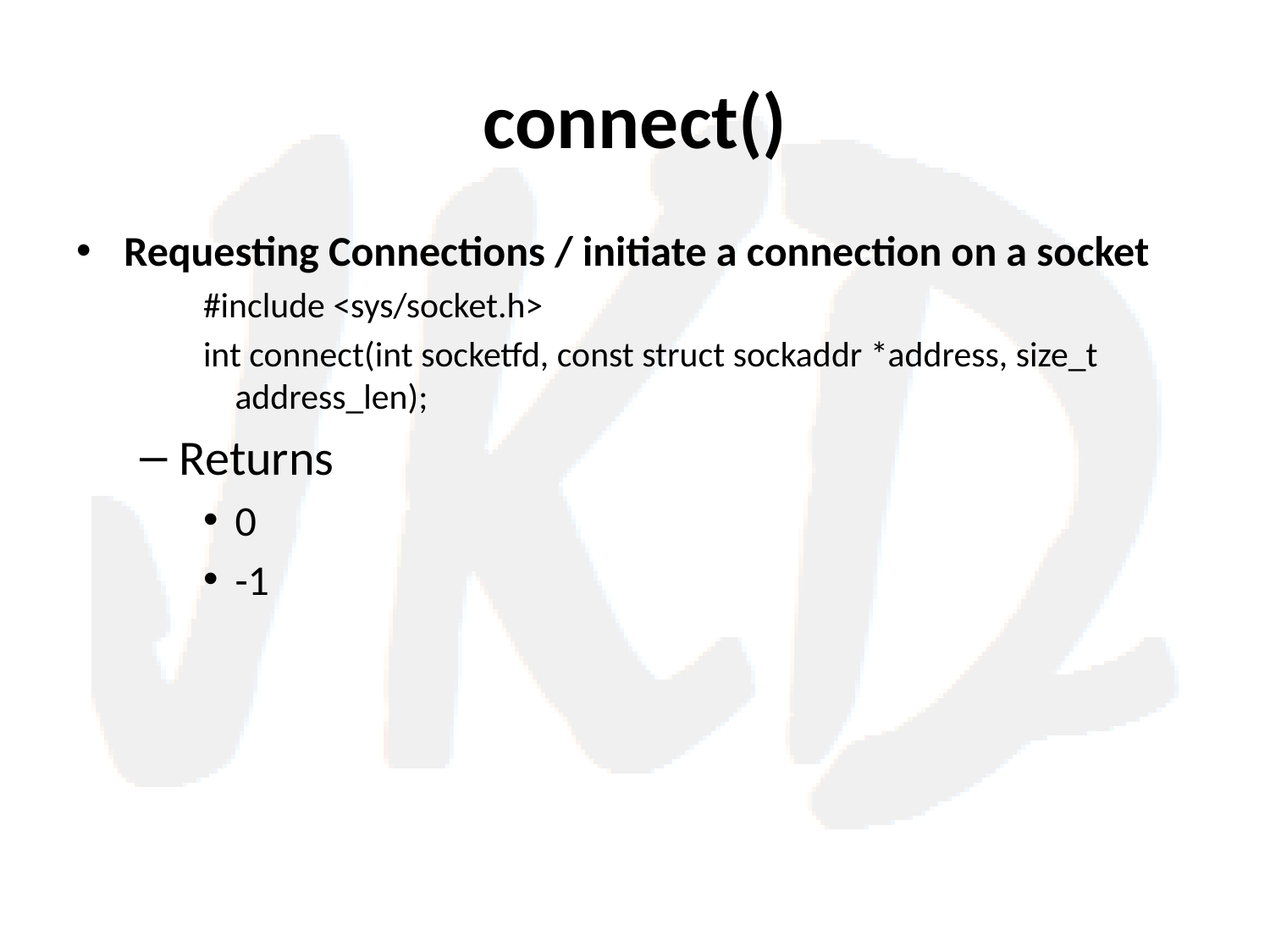

# connect()
Requesting Connections / initiate a connection on a socket
#include <sys/socket.h>
int connect(int socketfd, const struct sockaddr *address, size_t address_len);
Returns
0
-1